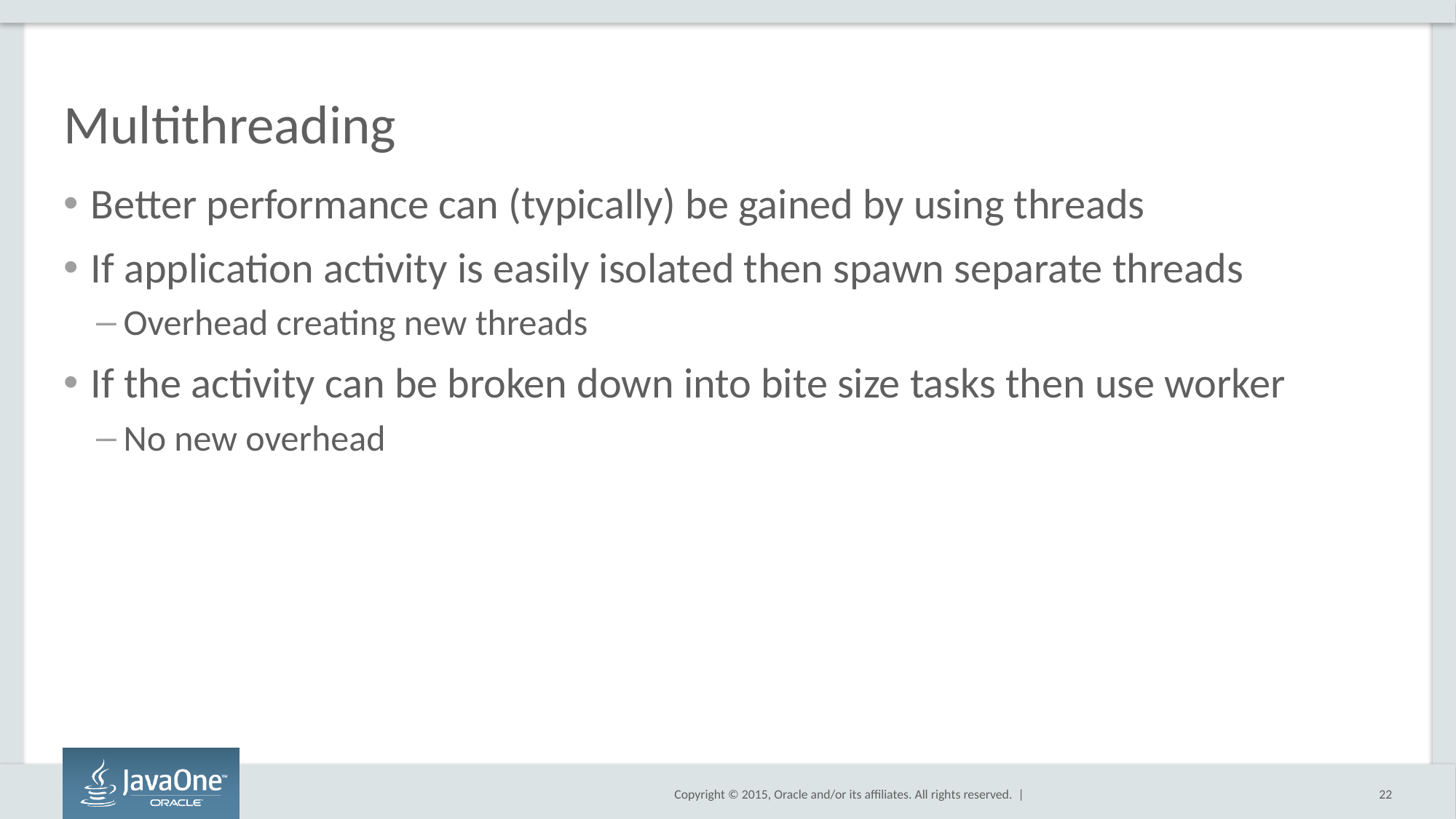

# Multithreading
Better performance can (typically) be gained by using threads
If application activity is easily isolated then spawn separate threads
Overhead creating new threads
If the activity can be broken down into bite size tasks then use worker
No new overhead
22